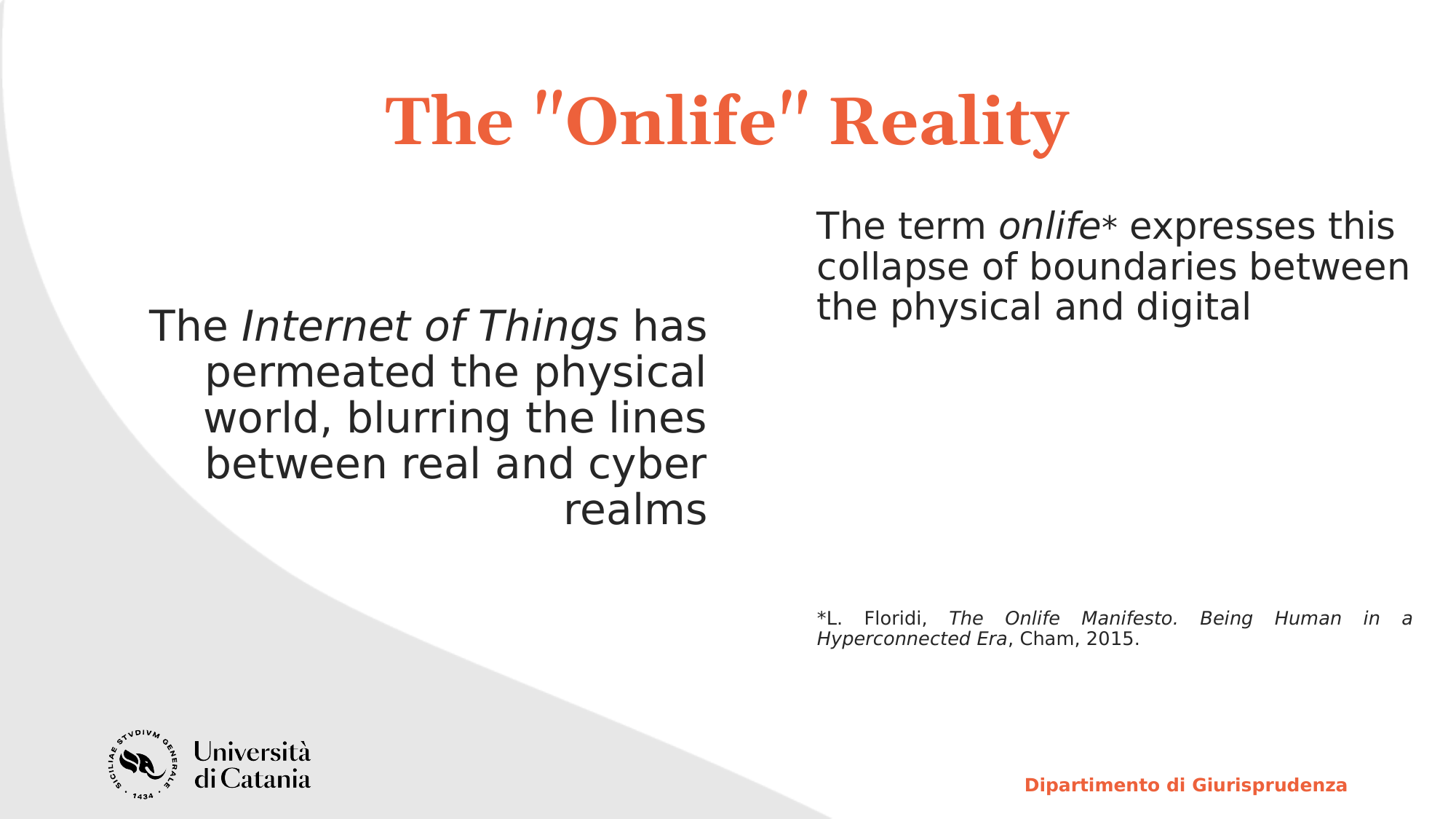

# The "Onlife" Reality

The Internet of Things has permeated the physical world, blurring the lines between real and cyber realms
The term onlife* expresses this collapse of boundaries between the physical and digital

*L. Floridi, The Onlife Manifesto. Being Human in a Hyperconnected Era, Cham, 2015.